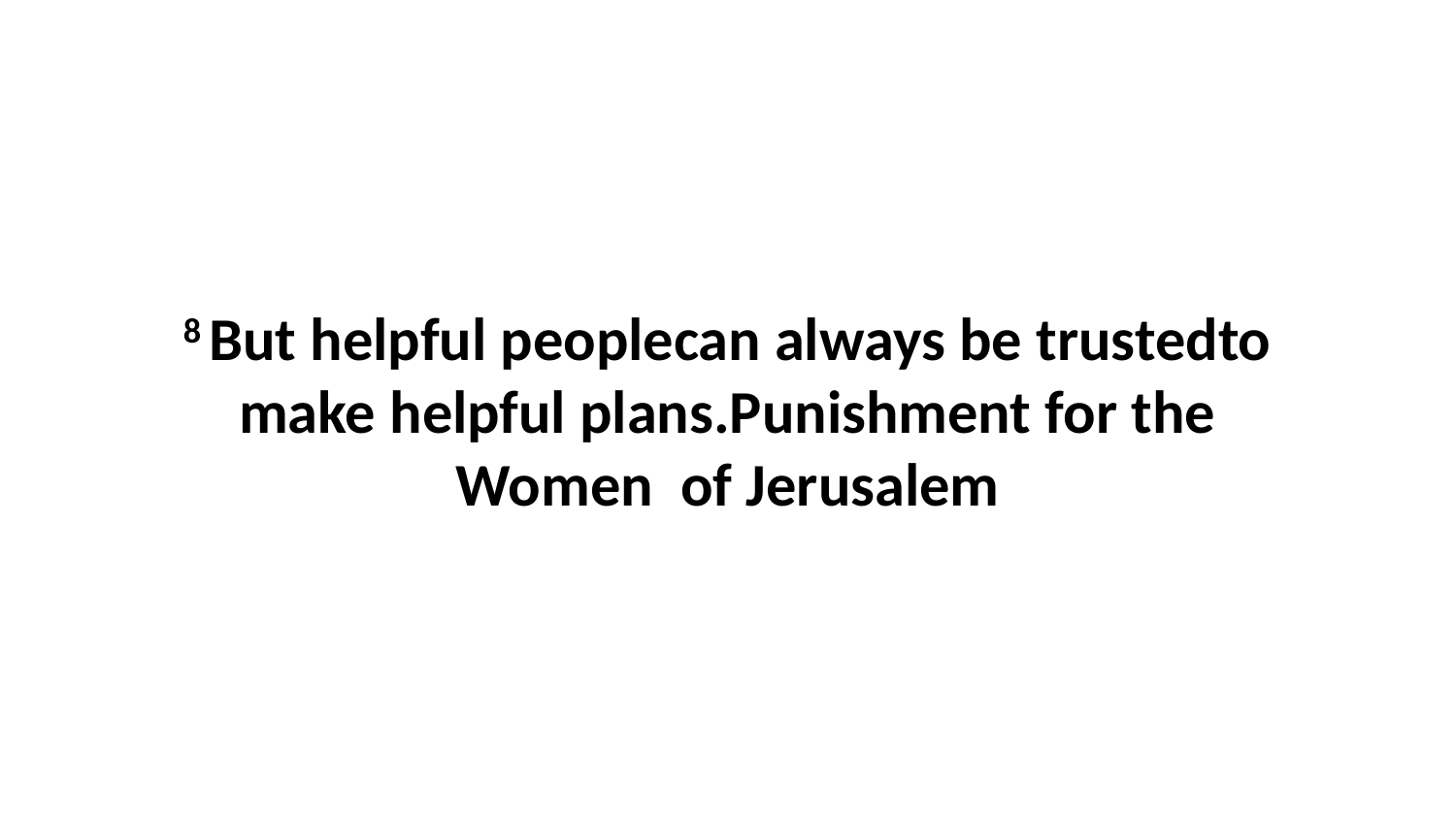

8 But helpful peoplecan always be trustedto make helpful plans.Punishment for the Women  of Jerusalem